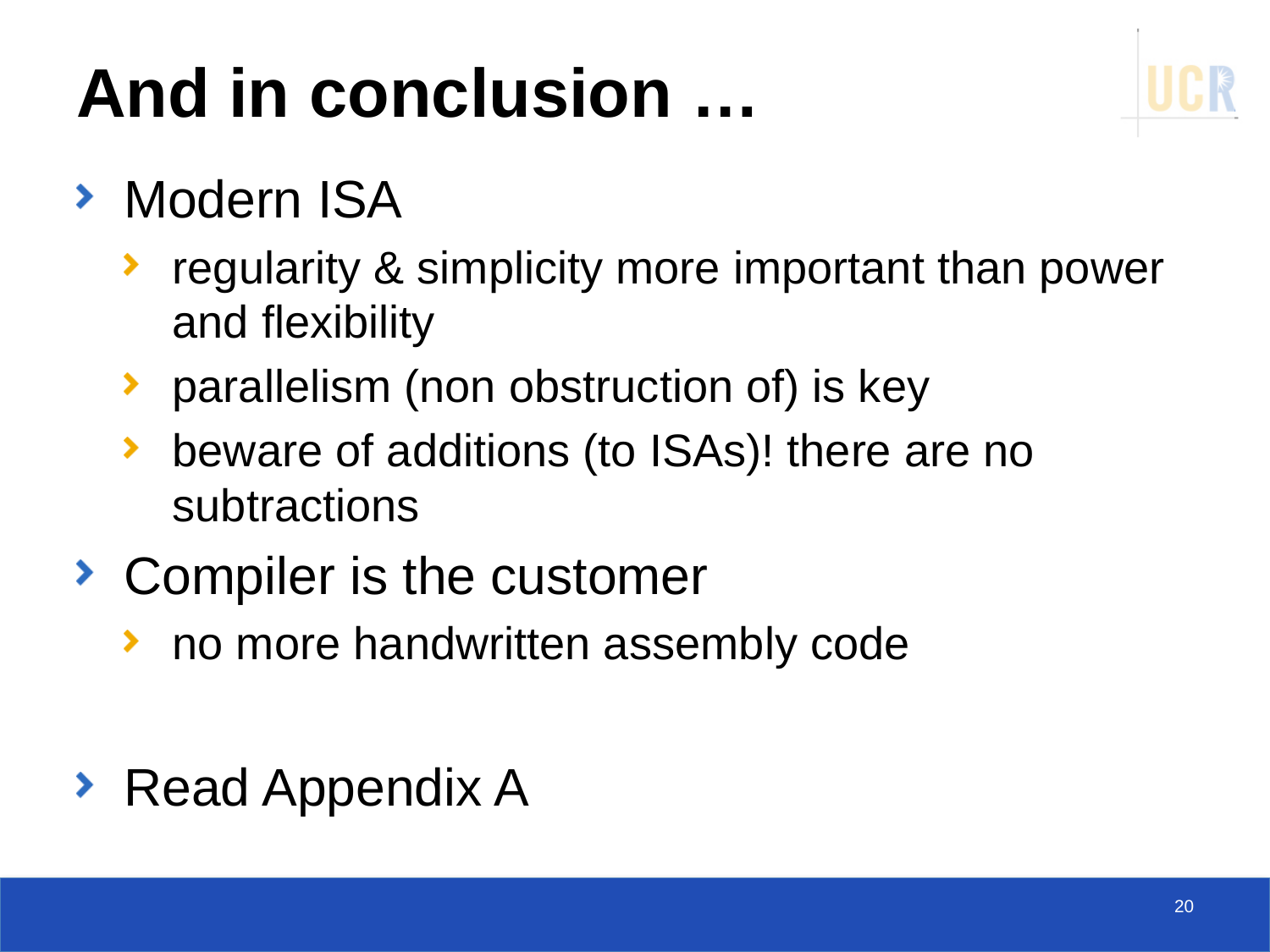

# And in conclusion …
Modern ISA
regularity & simplicity more important than power and flexibility
parallelism (non obstruction of) is key
beware of additions (to ISAs)! there are no subtractions
Compiler is the customer
no more handwritten assembly code

Read Appendix A
20